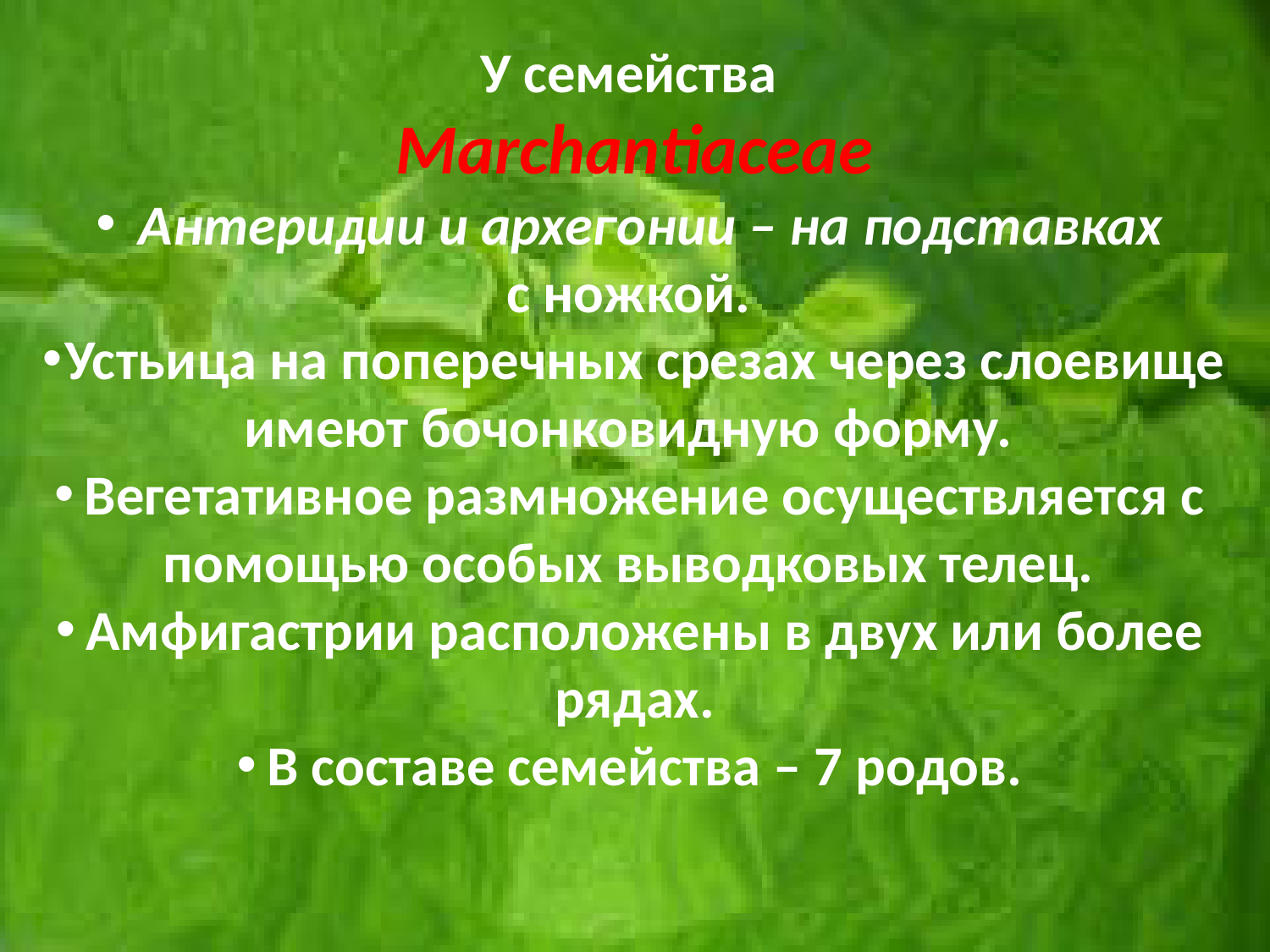

У семейства
Marchantiaceae
 Aнтеридии и архегонии – на подставках
с ножкой.
Устьица на поперечных срезах через слоевище имеют бочонковидную форму.
Вегетативное размножение осуществляется с помощью особых выводковых телец.
Амфигастрии расположены в двух или более рядах.
В составе семейства – 7 родов.